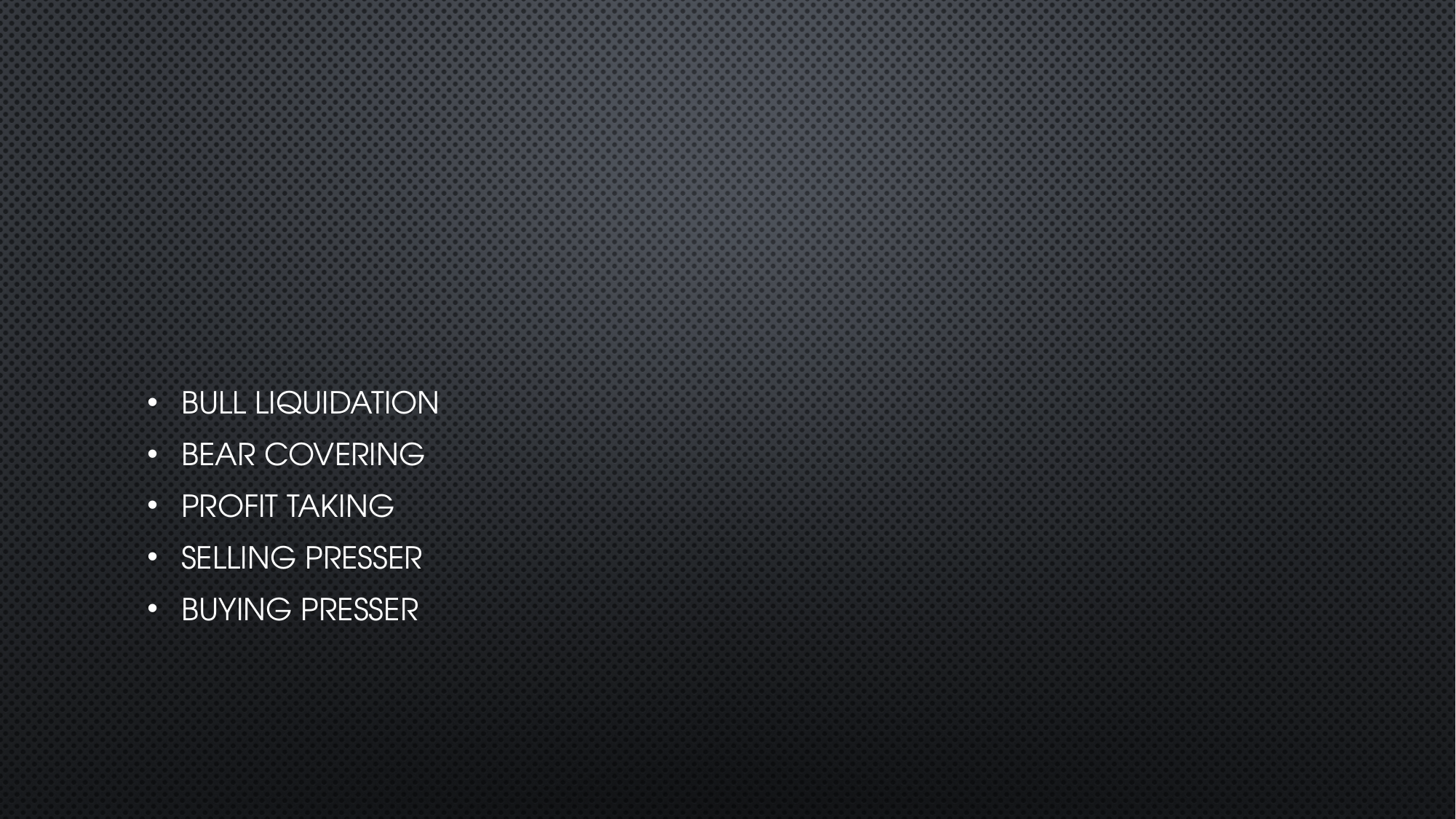

#
Bull liquidation
Bear covering
Profit taking
Selling presser
Buying presser